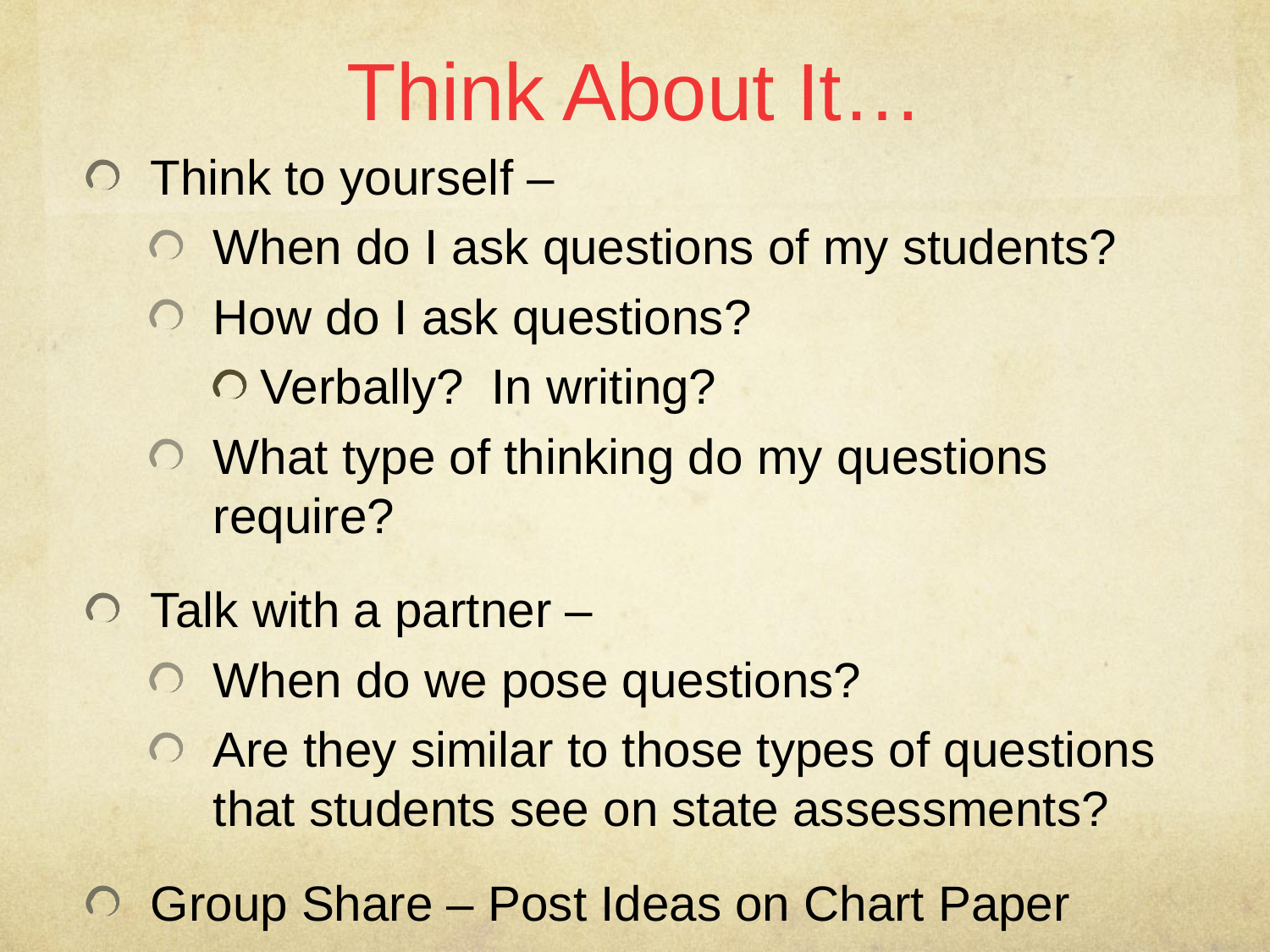

# Think About It…
Think to yourself –
When do I ask questions of my students?
How do I ask questions?
Verbally?  In writing?
What type of thinking do my questions require?
Talk with a partner –
When do we pose questions?
Are they similar to those types of questions that students see on state assessments?
Group Share – Post Ideas on Chart Paper